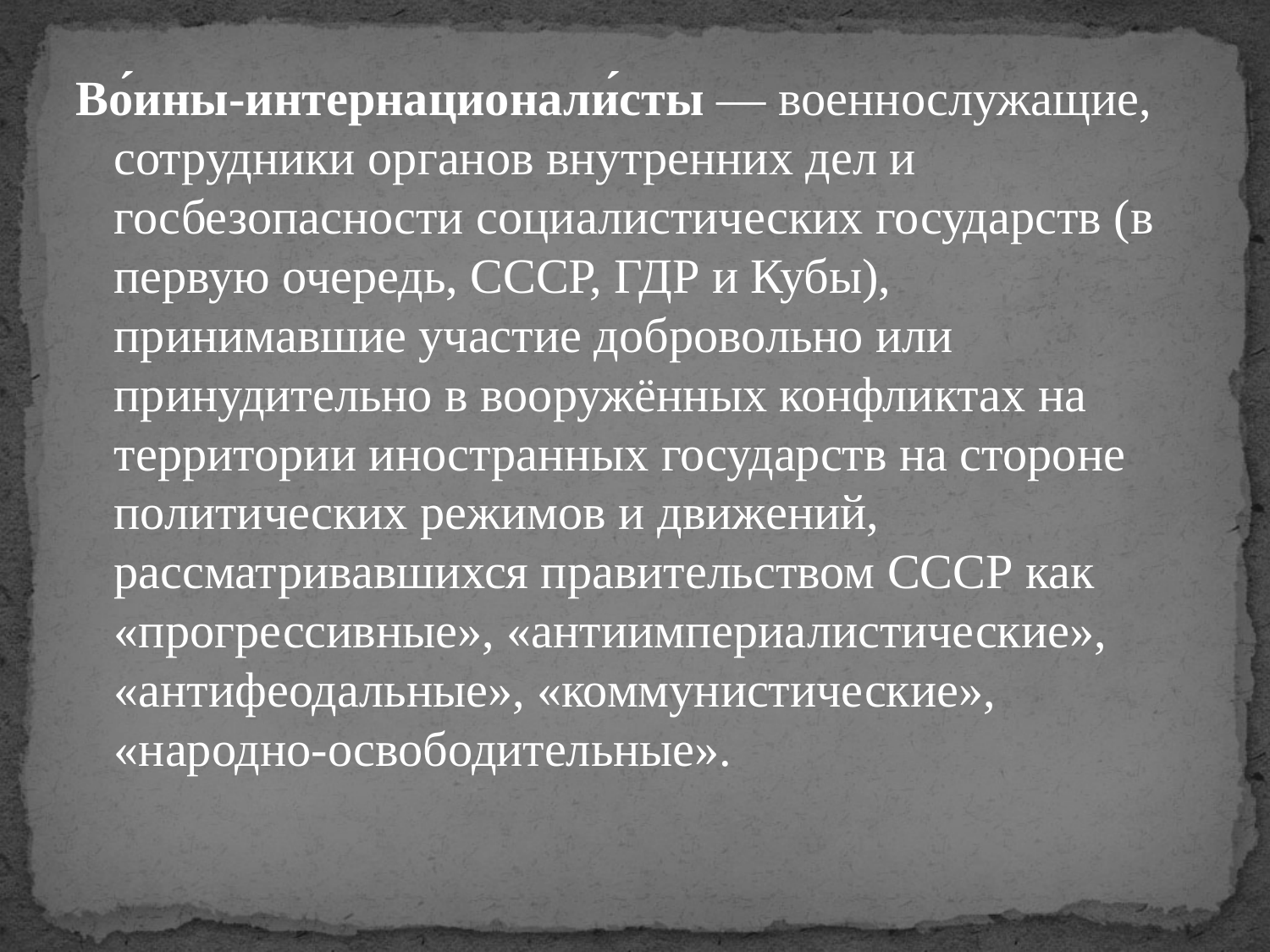

Во́ины-интернационали́сты — военнослужащие, сотрудники органов внутренних дел и госбезопасности социалистических государств (в первую очередь, СССР, ГДР и Кубы), принимавшие участие добровольно или принудительно в вооружённых конфликтах на территории иностранных государств на стороне политических режимов и движений, рассматривавшихся правительством СССР как «прогрессивные», «антиимпериалистические», «антифеодальные», «коммунистические», «народно-освободительные».
#